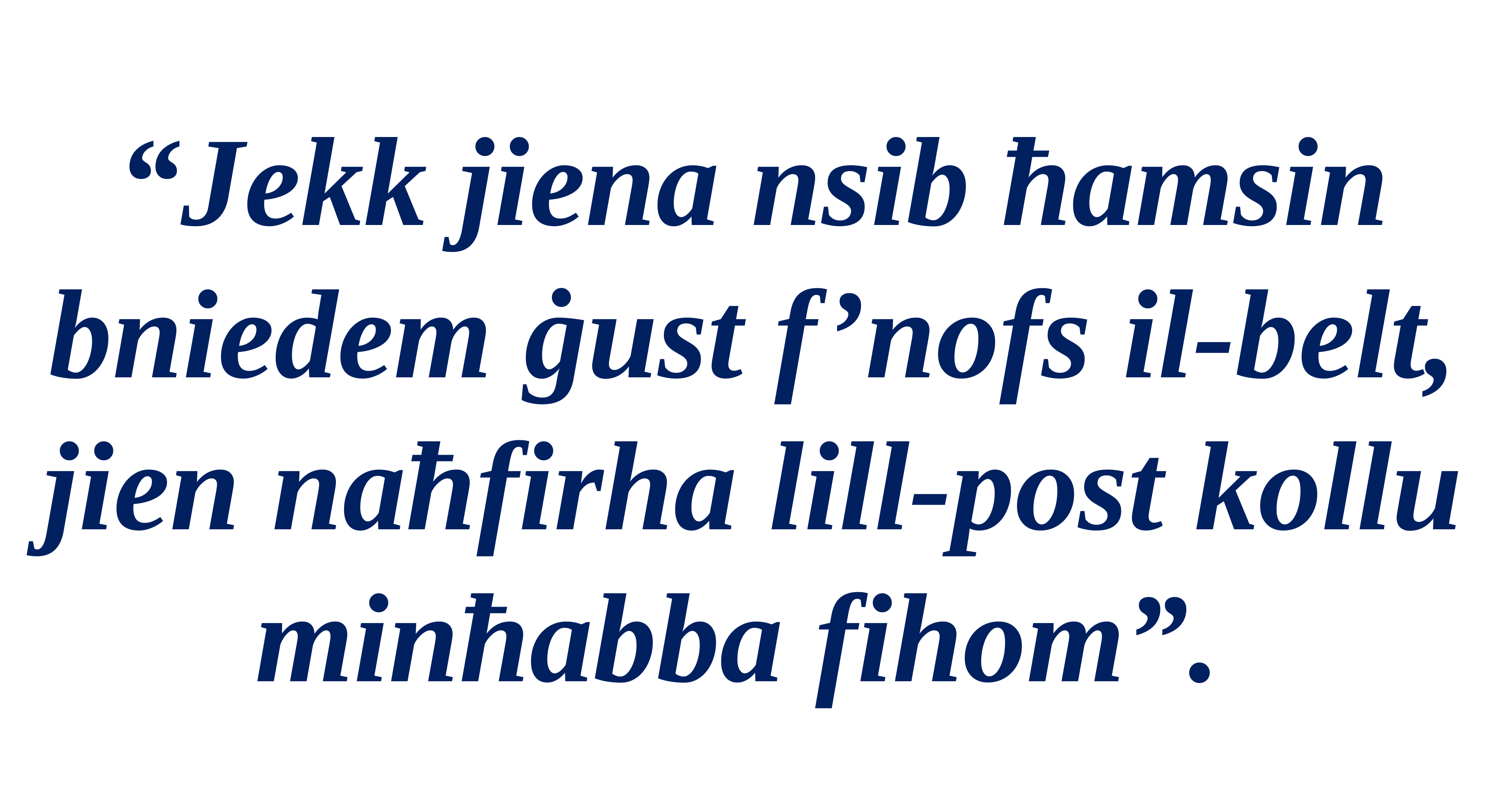

“Jekk jiena nsib ħamsin bniedem ġust f’nofs il-belt,
jien naħfirha lill-post kollu minħabba fihom”.